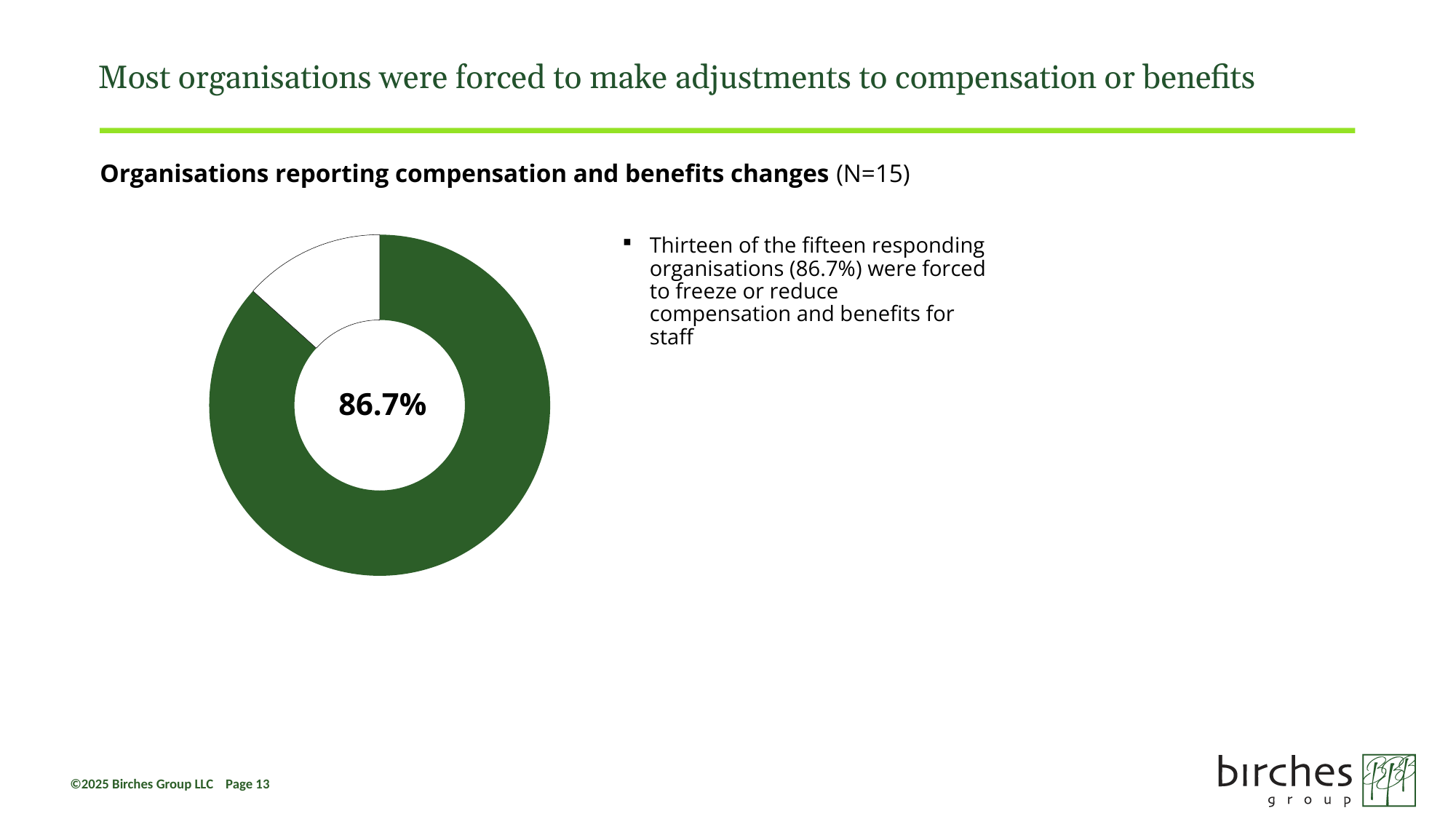

# Most organisations were forced to make adjustments to compensation or benefits
Organisations reporting compensation and benefits changes (N=15)

### Chart

| Category |  |
|---|---|
Thirteen of the fifteen responding organisations (86.7%) were forced to freeze or reduce
compensation and benefits for staff
86.7%